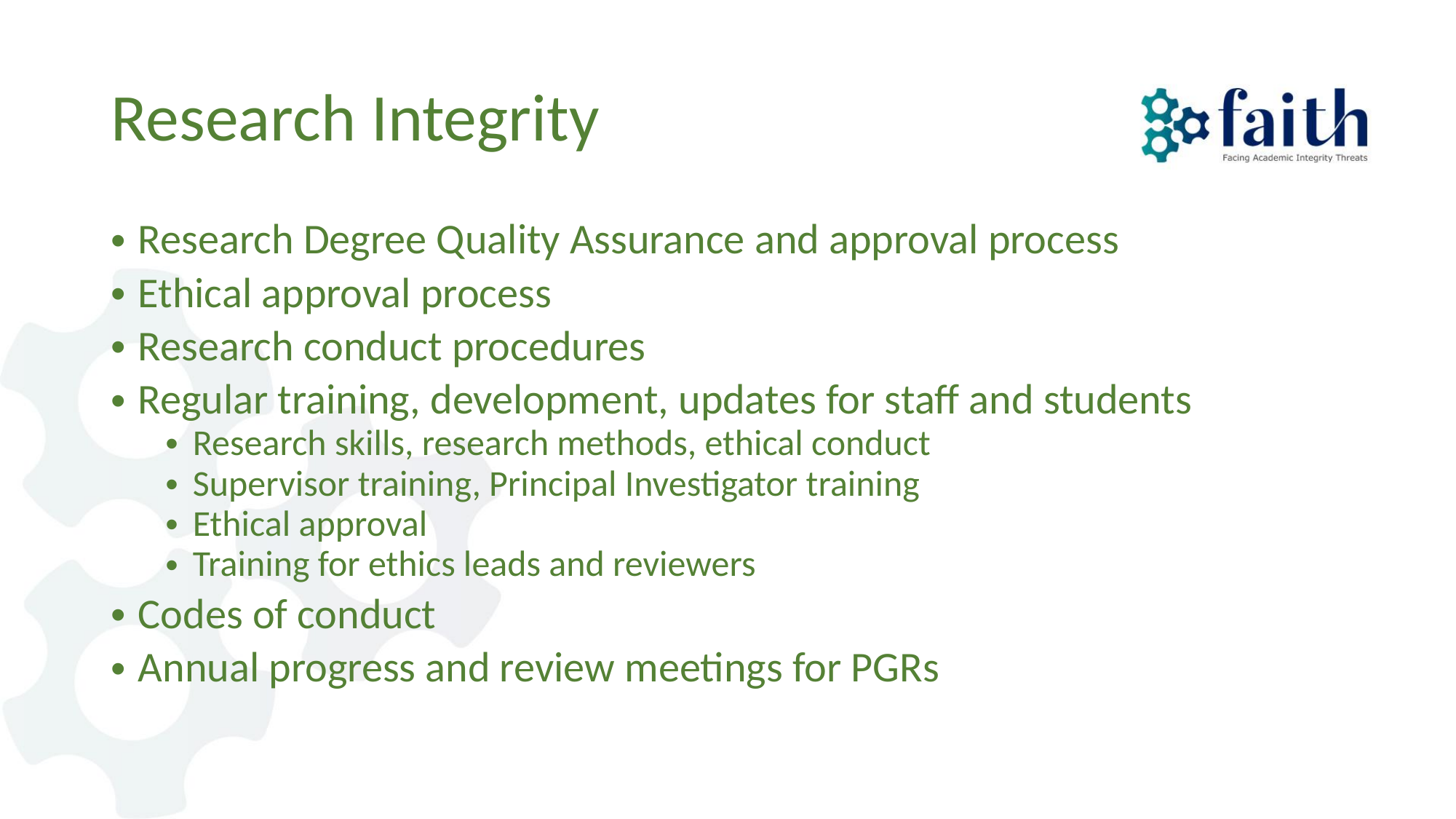

# Research Integrity
Research Degree Quality Assurance and approval process
Ethical approval process
Research conduct procedures
Regular training, development, updates for staff and students
Research skills, research methods, ethical conduct
Supervisor training, Principal Investigator training
Ethical approval
Training for ethics leads and reviewers
Codes of conduct
Annual progress and review meetings for PGRs